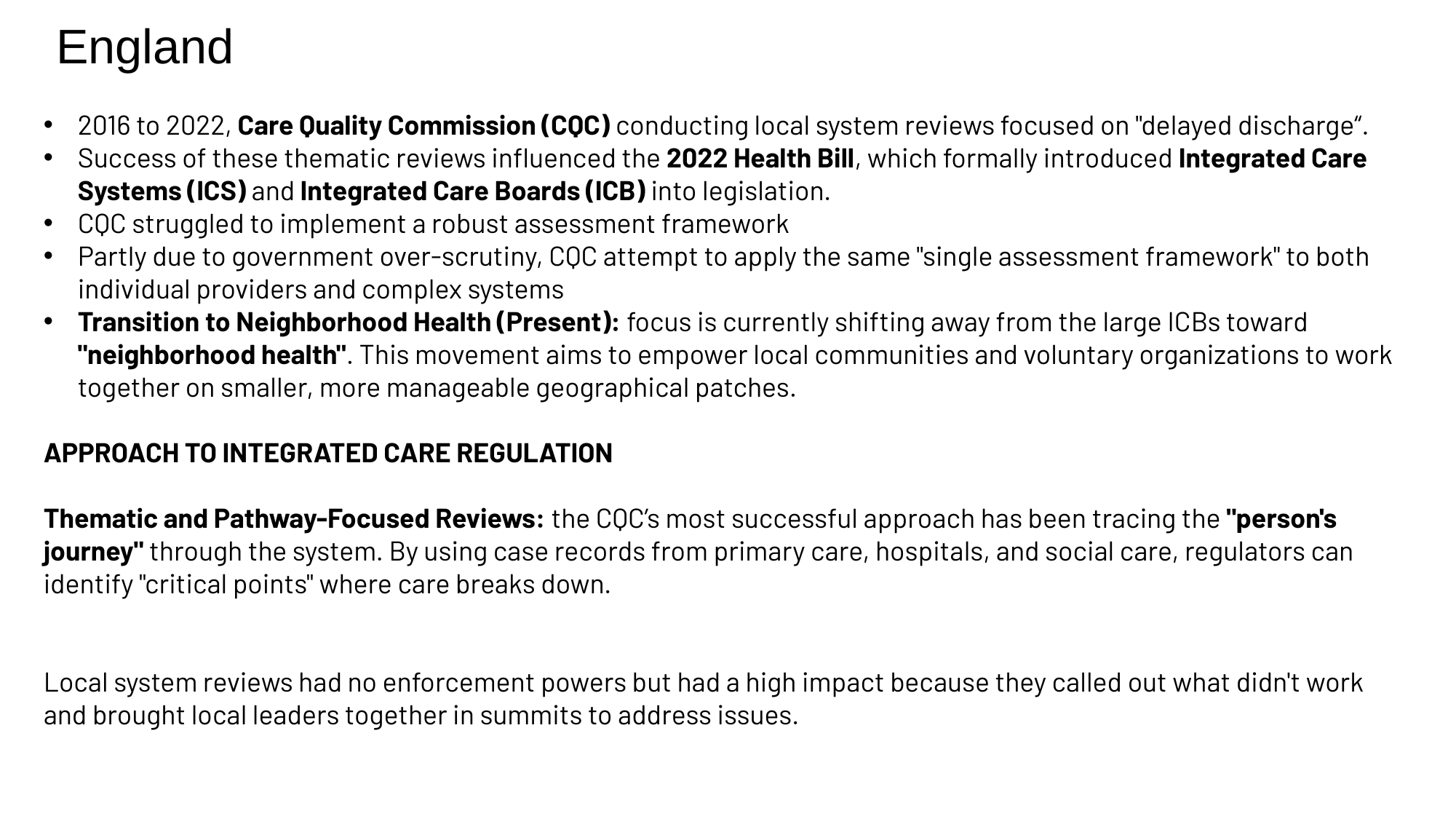

# England
2016 to 2022, Care Quality Commission (CQC) conducting local system reviews focused on "delayed discharge“.
Success of these thematic reviews influenced the 2022 Health Bill, which formally introduced Integrated Care Systems (ICS) and Integrated Care Boards (ICB) into legislation.
CQC struggled to implement a robust assessment framework
Partly due to government over-scrutiny, CQC attempt to apply the same "single assessment framework" to both individual providers and complex systems
Transition to Neighborhood Health (Present): focus is currently shifting away from the large ICBs toward "neighborhood health". This movement aims to empower local communities and voluntary organizations to work together on smaller, more manageable geographical patches.

APPROACH TO INTEGRATED CARE REGULATION

Thematic and Pathway-Focused Reviews: the CQC’s most successful approach has been tracing the "person's journey" through the system. By using case records from primary care, hospitals, and social care, regulators can identify "critical points" where care breaks down.

Local system reviews had no enforcement powers but had a high impact because they called out what didn't work and brought local leaders together in summits to address issues.